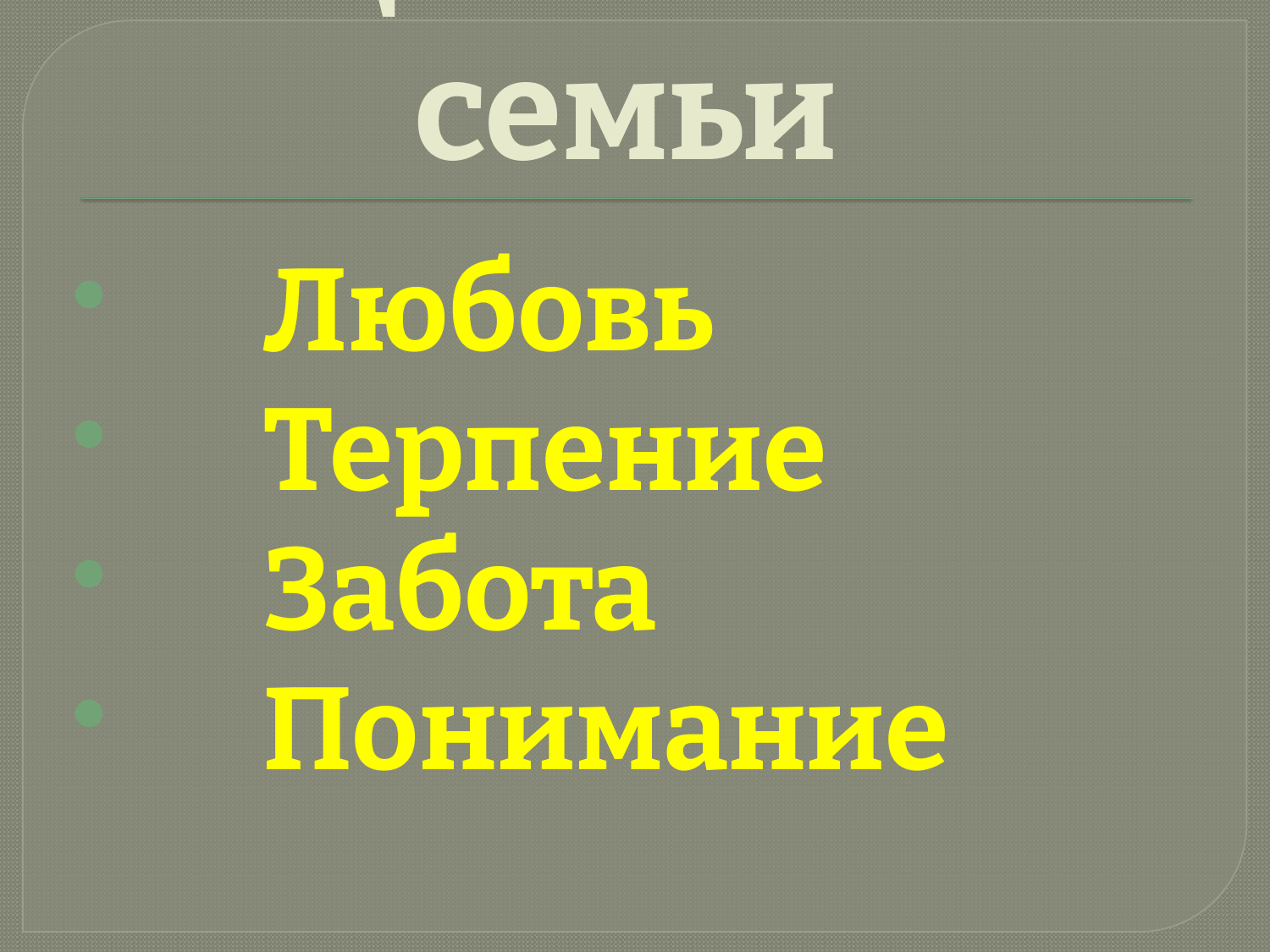

# Ценности семьи
       Любовь
       Терпение
       Забота
       Понимание